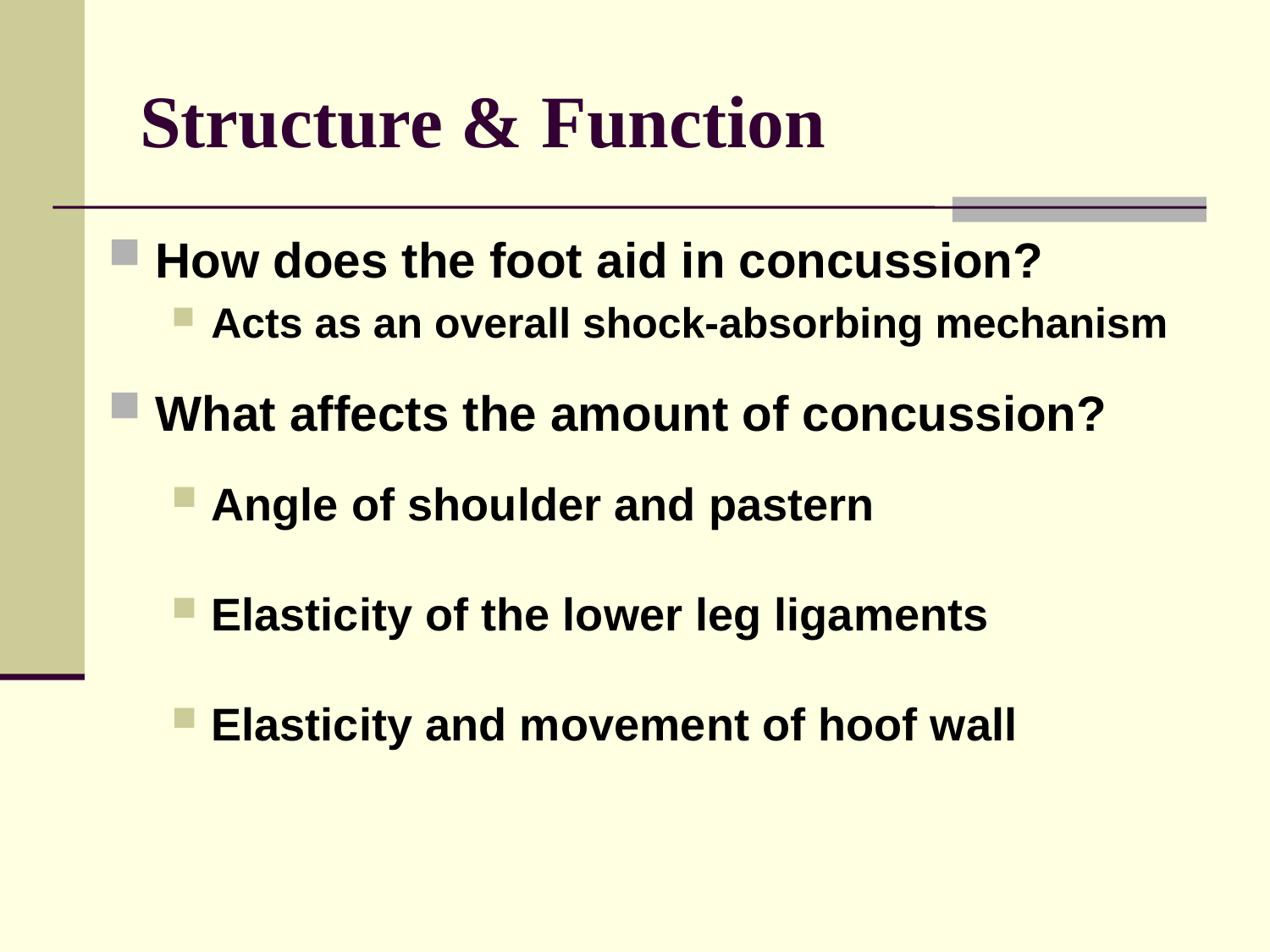

# Structure & Function
How does the foot aid in concussion?
Acts as an overall shock-absorbing mechanism

What affects the amount of concussion?

Angle of shoulder and pastern

Elasticity of the lower leg ligaments

Elasticity and movement of hoof wall